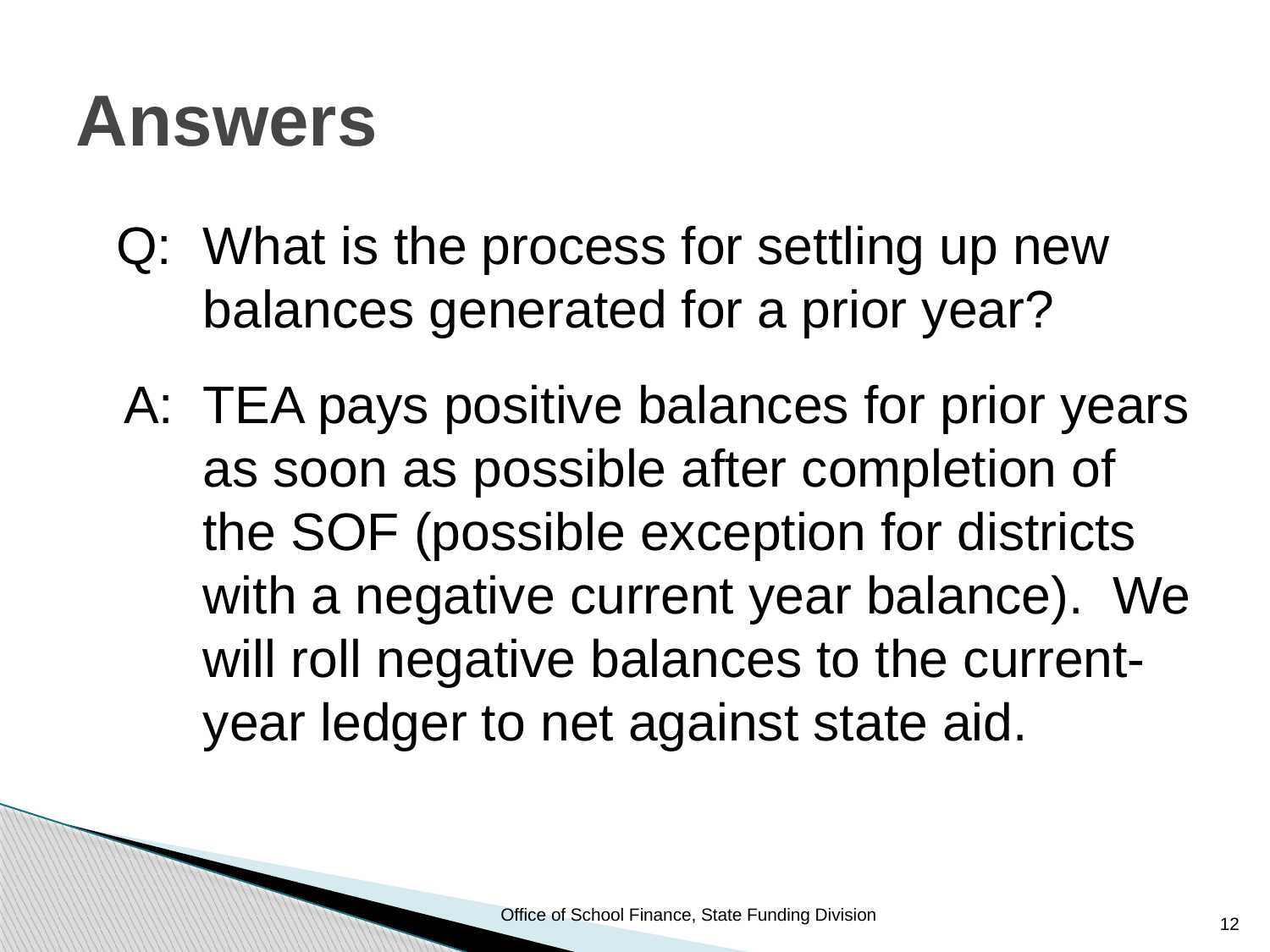

# Answers
Q:	What is the process for settling up new balances generated for a prior year?
A:	TEA pays positive balances for prior years as soon as possible after completion of the SOF (possible exception for districts with a negative current year balance).  We will roll negative balances to the current-year ledger to net against state aid.
Office of School Finance, State Funding Division
12